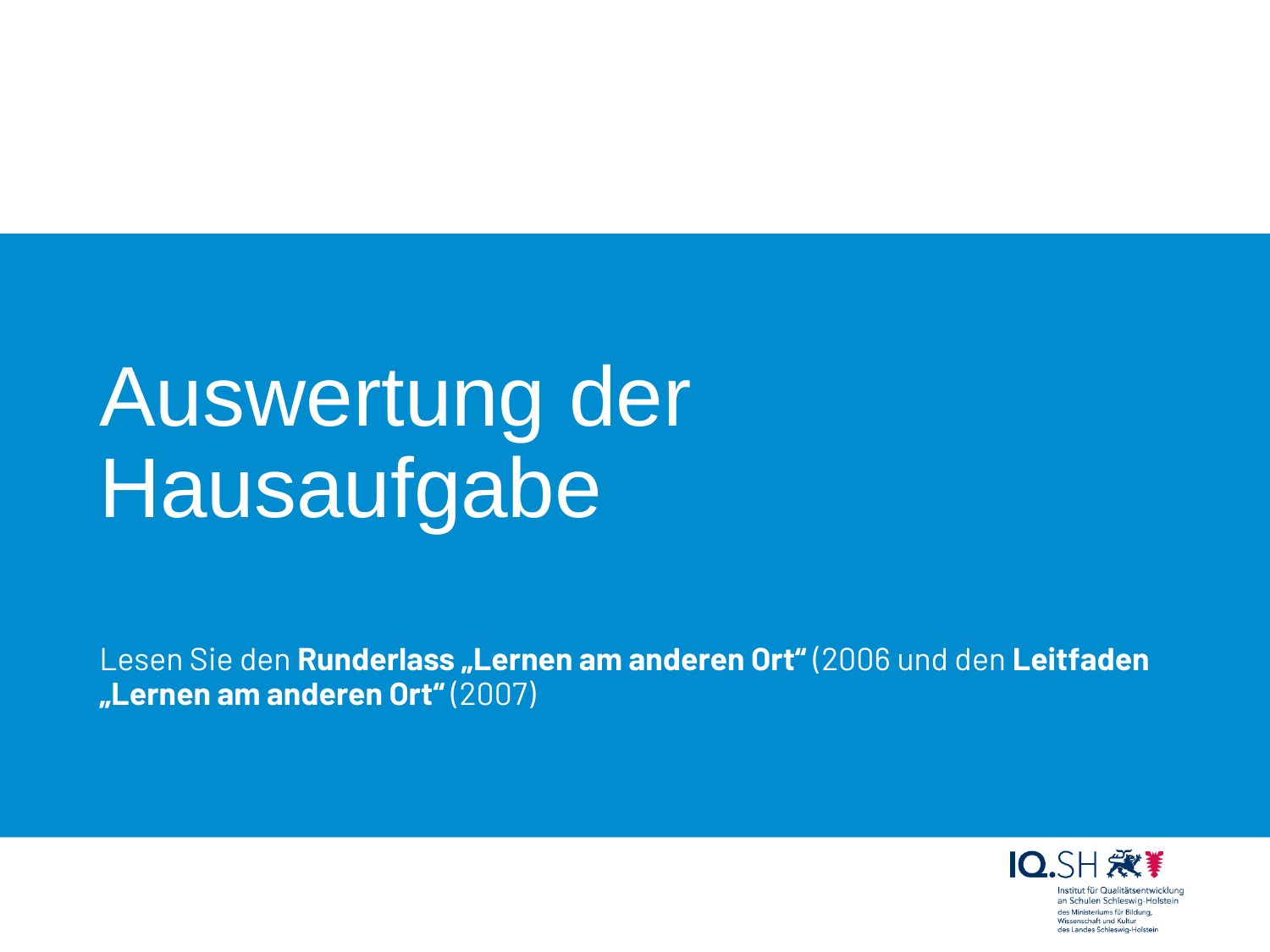

# Auswertung der Hausaufgabe
Lesen Sie den Runderlass „Lernen am anderen Ort“ (2006 und den Leitfaden „Lernen am anderen Ort“ (2007)